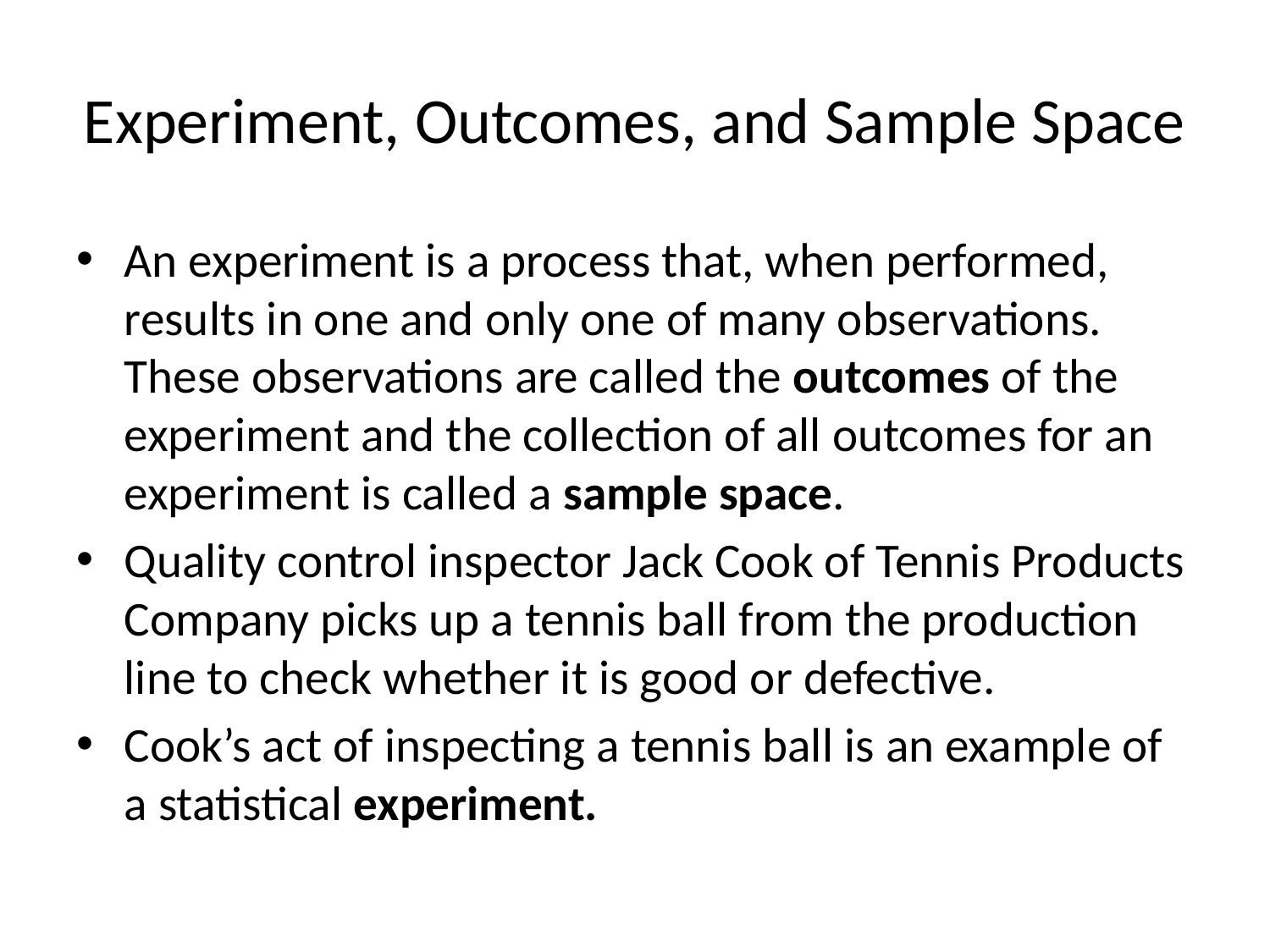

# Experiment, Outcomes, and Sample Space
An experiment is a process that, when performed, results in one and only one of many observations. These observations are called the outcomes of the experiment and the collection of all outcomes for an experiment is called a sample space.
Quality control inspector Jack Cook of Tennis Products Company picks up a tennis ball from the production line to check whether it is good or defective.
Cook’s act of inspecting a tennis ball is an example of a statistical experiment.